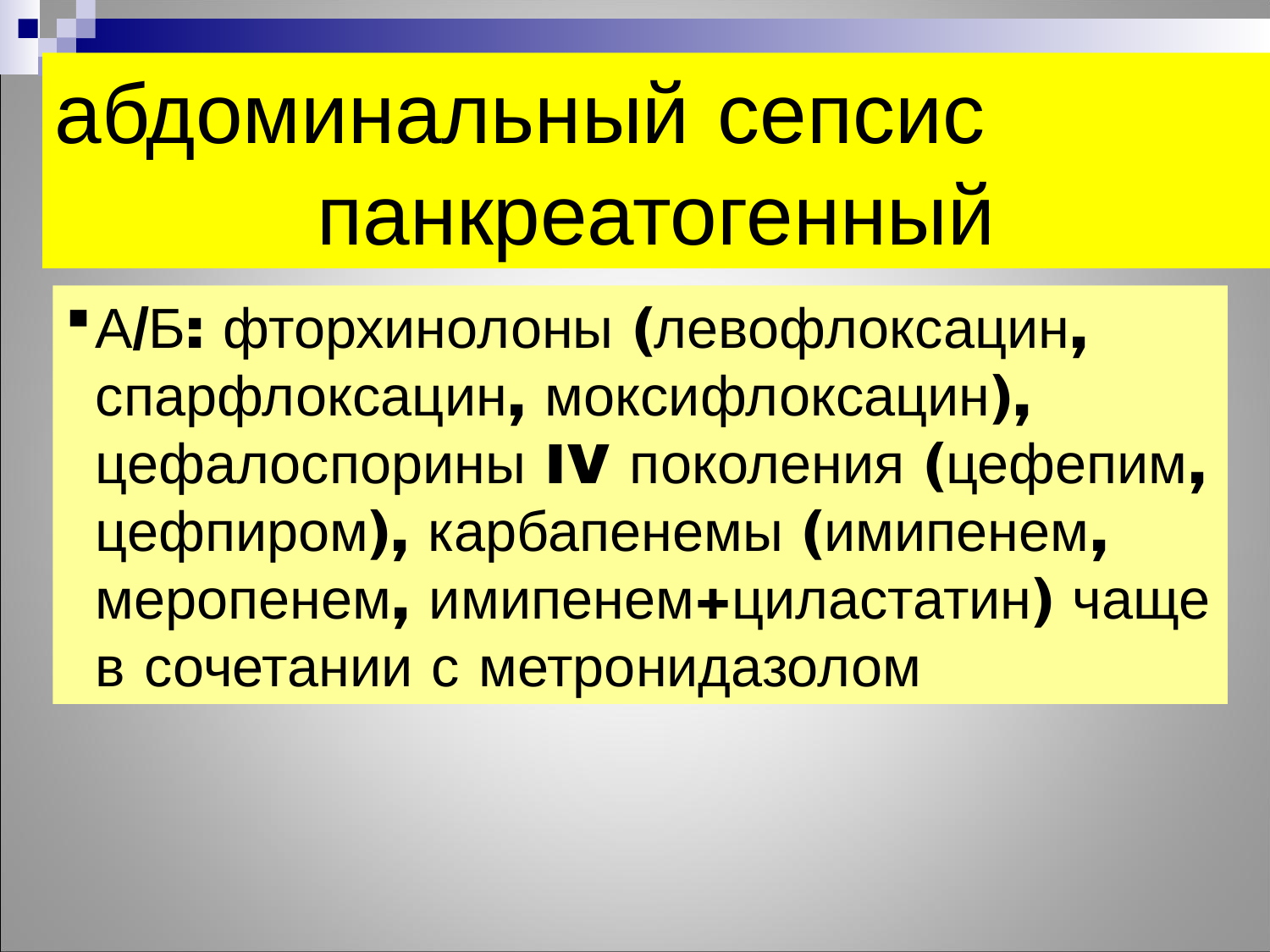

абдоминальный сепсис
панкреатогенный
А/Б: фторхинолоны (левофлоксацин, спарфлоксацин, моксифлоксацин), цефалоспорины IV поколения (цефепим, цефпиром), карбапенемы (имипенем, меропенем, имипенем+циластатин) чаще в сочетании с метронидазолом